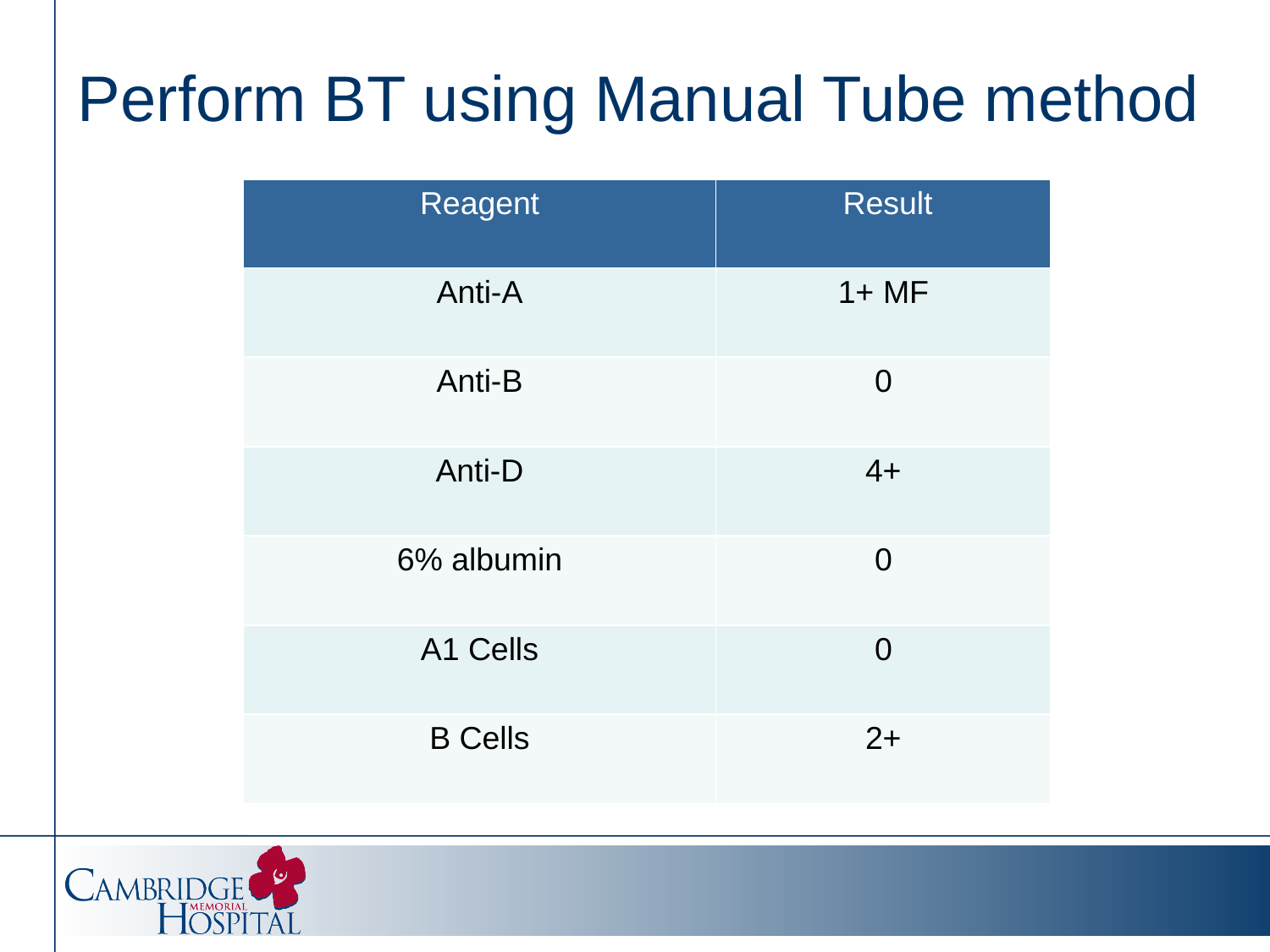

# Perform BT using Manual Tube method
| Reagent | Result |
| --- | --- |
| Anti-A | 1+ MF |
| Anti-B | 0 |
| Anti-D | 4+ |
| 6% albumin | 0 |
| A1 Cells | 0 |
| B Cells | 2+ |